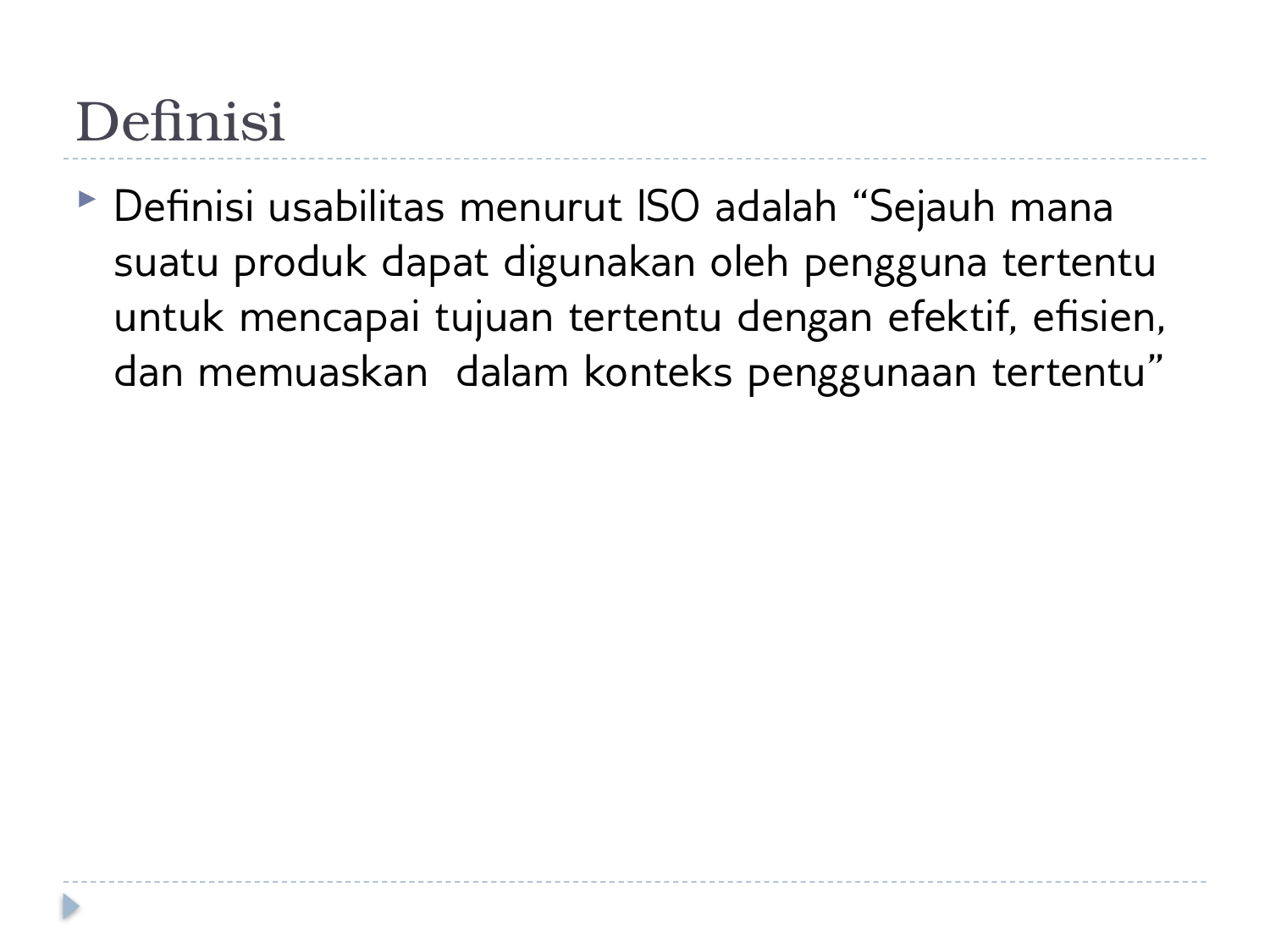

# Definisi
Definisi usabilitas menurut ISO adalah “Sejauh mana suatu produk dapat digunakan oleh pengguna tertentu untuk mencapai tujuan tertentu dengan efektif, efisien, dan memuaskan  dalam konteks penggunaan tertentu”